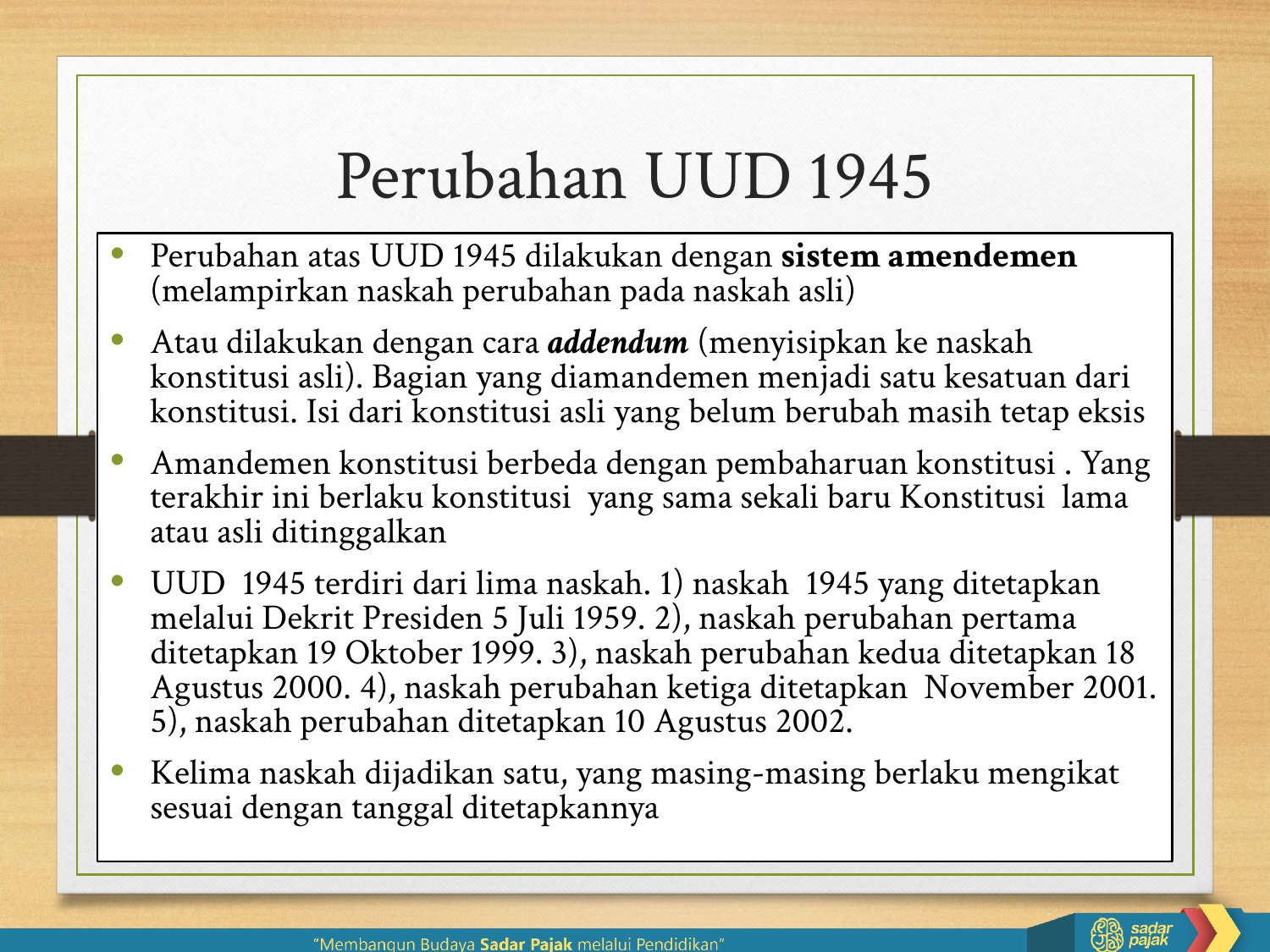

# Perubahan UUD 1945
Perubahan atas UUD 1945 dilakukan dengan sistem amendemen (melampirkan naskah perubahan pada naskah asli)
Atau dilakukan dengan cara addendum (menyisipkan ke naskah konstitusi asli). Bagian yang diamandemen menjadi satu kesatuan dari konstitusi. Isi dari konstitusi asli yang belum berubah masih tetap eksis
Amandemen konstitusi berbeda dengan pembaharuan konstitusi . Yang terakhir ini berlaku konstitusi  yang sama sekali baru Konstitusi  lama atau asli ditinggalkan
UUD  1945 terdiri dari lima naskah. 1) naskah  1945 yang ditetapkan melalui Dekrit Presiden 5 Juli 1959. 2), naskah perubahan pertama  ditetapkan 19 Oktober 1999. 3), naskah perubahan kedua ditetapkan 18 Agustus 2000. 4), naskah perubahan ketiga ditetapkan  November 2001. 5), naskah perubahan ditetapkan 10 Agustus 2002.
Kelima naskah dijadikan satu, yang masing-masing berlaku mengikat sesuai dengan tanggal ditetapkannya